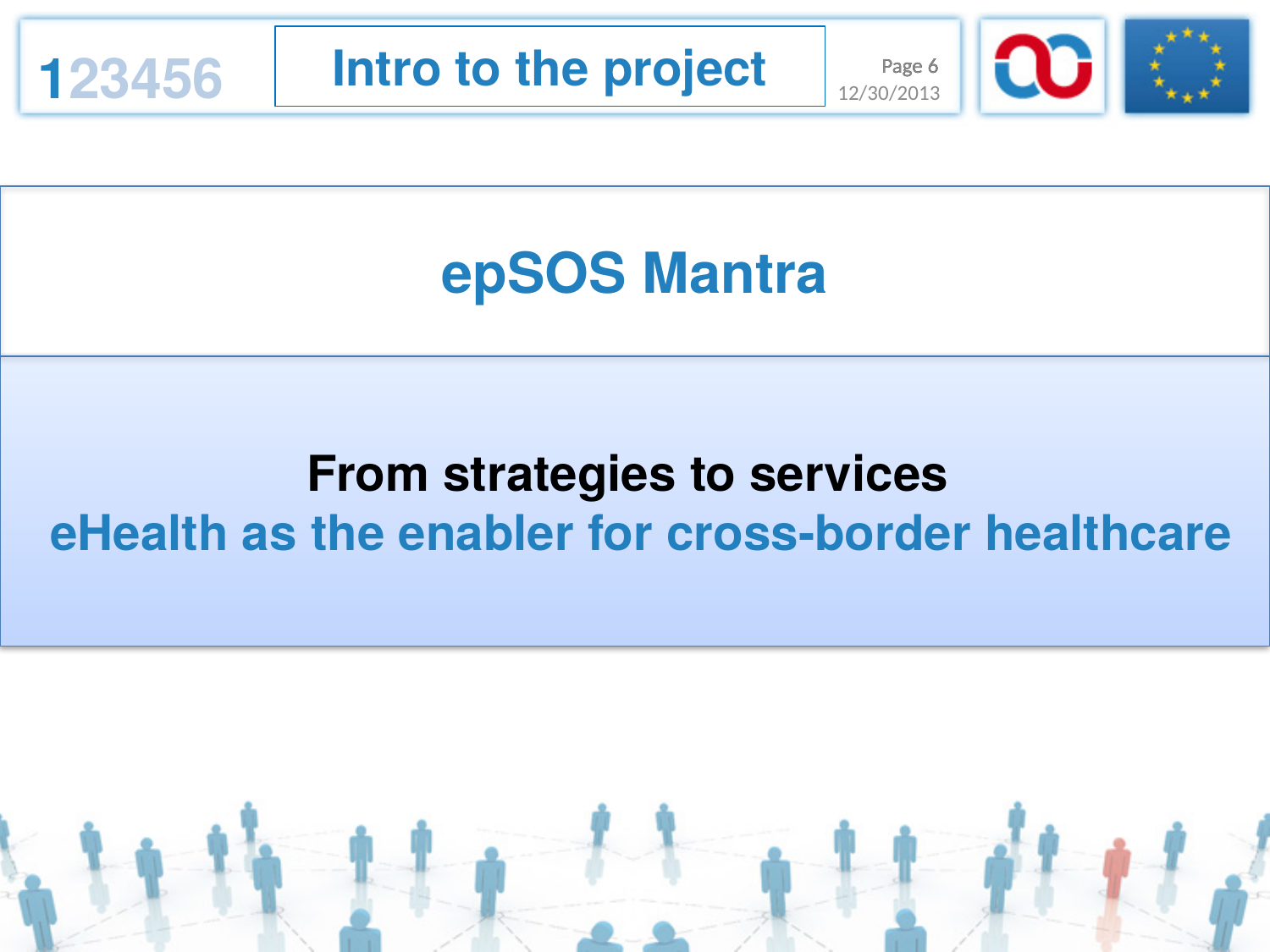

# Intro to the project
123456
Page 6
Page 6
12/30/2013

epSOS Mantra

From strategies to services
 eHealth as the enabler for cross-border healthcare